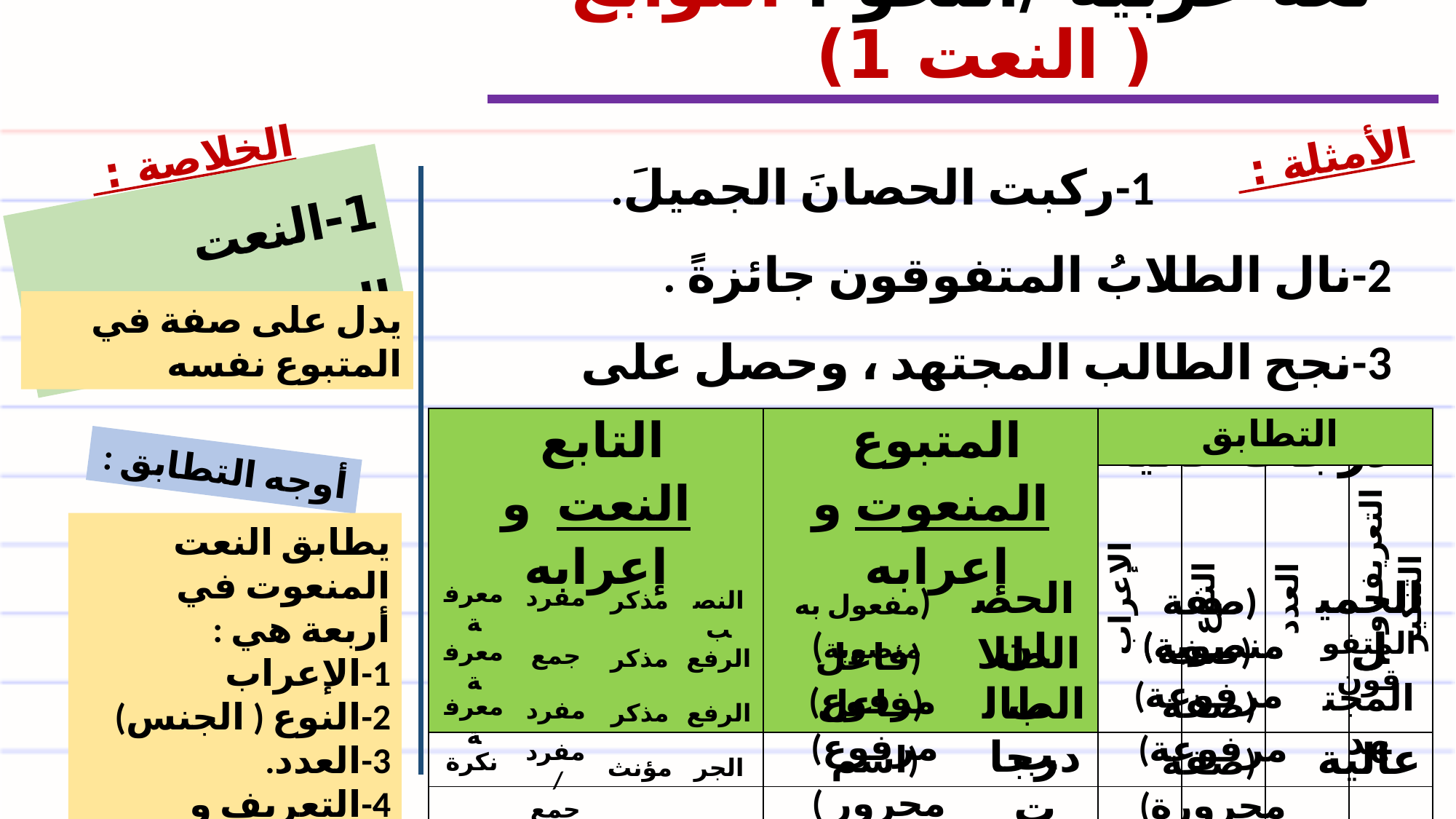

لغة عربية /النحو : التوابع ( النعت 1)
الخلاصة :
الأمثلة :
              1-ركبت الحصانَ الجميلَ.
2-نال الطلابُ المتفوقون جائزةً .
3-نجح الطالب المجتهد ، وحصل على درجات عالية .
1-النعت الحقيقي :
يدل على صفة في المتبوع نفسه
| التابع النعت و إعرابه | المتبوع المنعوت و إعرابه | التطابق |  |  |  |
| --- | --- | --- | --- | --- | --- |
|  |  | الإعراب | النوع | العدد | التعريف و التنكير |
|  |  |  |  |  |  |
|  |  |  |  |  |  |
|  |  |  |  |  |  |
|  |  |  |  |  |  |
أوجه التطابق :
يطابق النعت المنعوت في أربعة هي :
1-الإعراب
2-النوع ( الجنس)
3-العدد.
4-التعريف و التنكير .
الحصان
الجميل
الجميل
معرفة
(مفعول به منصوبة)
(صفة منصوبة)
(صفة منصوبة)
مفرد
النصب
مذكر
المتفوقون
الطلاب
(صفة مرفوعة)
(فاعل مرفوع)
معرفة
جمع
الرفع
مذكر
المجتهد
الطالب
(فاعل مرفوع)
(صفة مرفوعة)
معرفة
مفرد
الرفع
مذكر
درجات
عالية
مفرد/
جمع
(اسم مجرور )
(صفة مجرورة)
نكرة
الجر
مؤنث